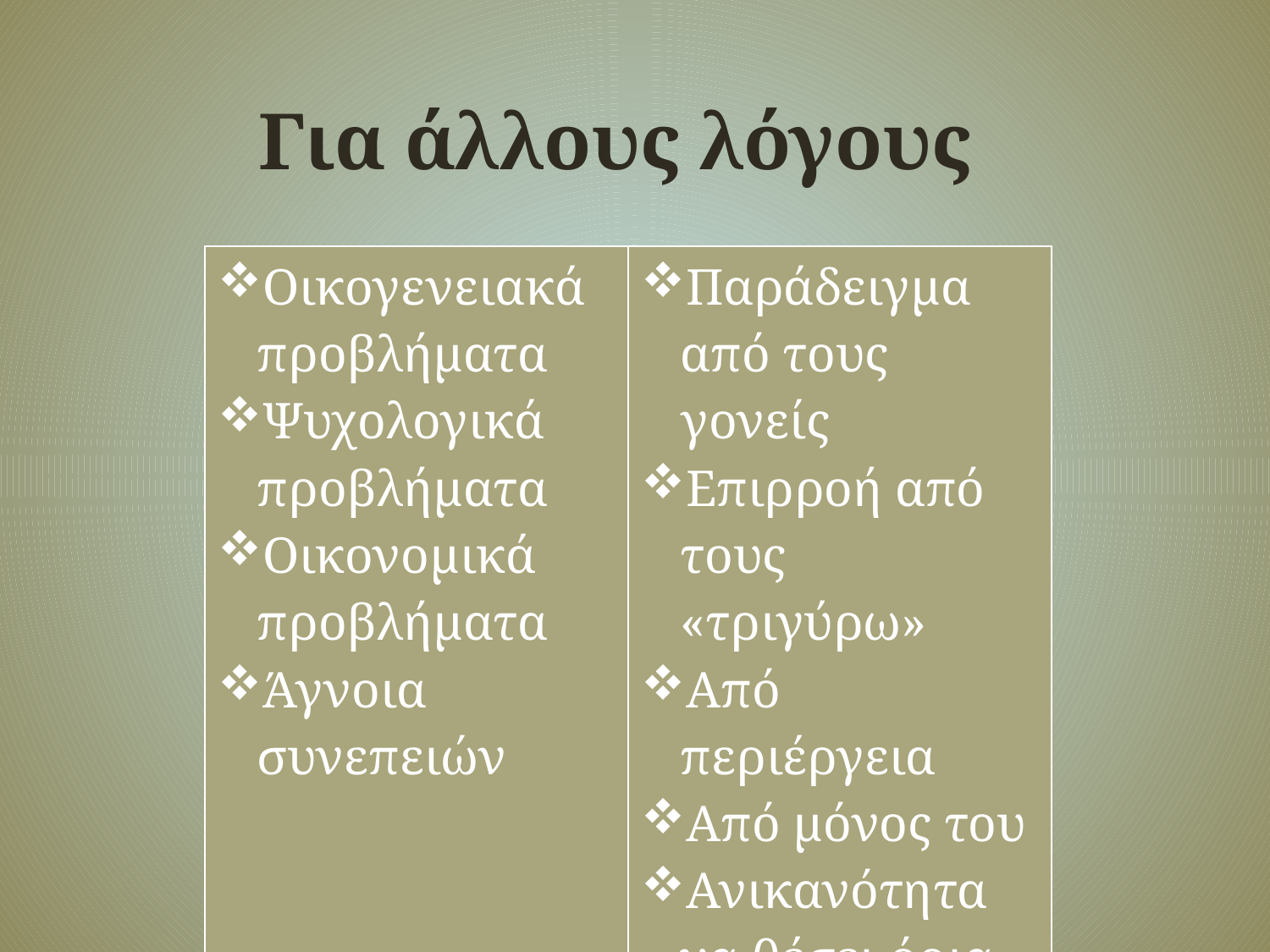

# Για άλλους λόγους
| Οικογενειακά προβλήματα Ψυχολογικά προβλήματα Οικονομικά προβλήματα Άγνοια συνεπειών | Παράδειγμα από τους γονείς Επιρροή από τους «τριγύρω» Από περιέργεια Από μόνος του Ανικανότητα να θέσει όρια |
| --- | --- |